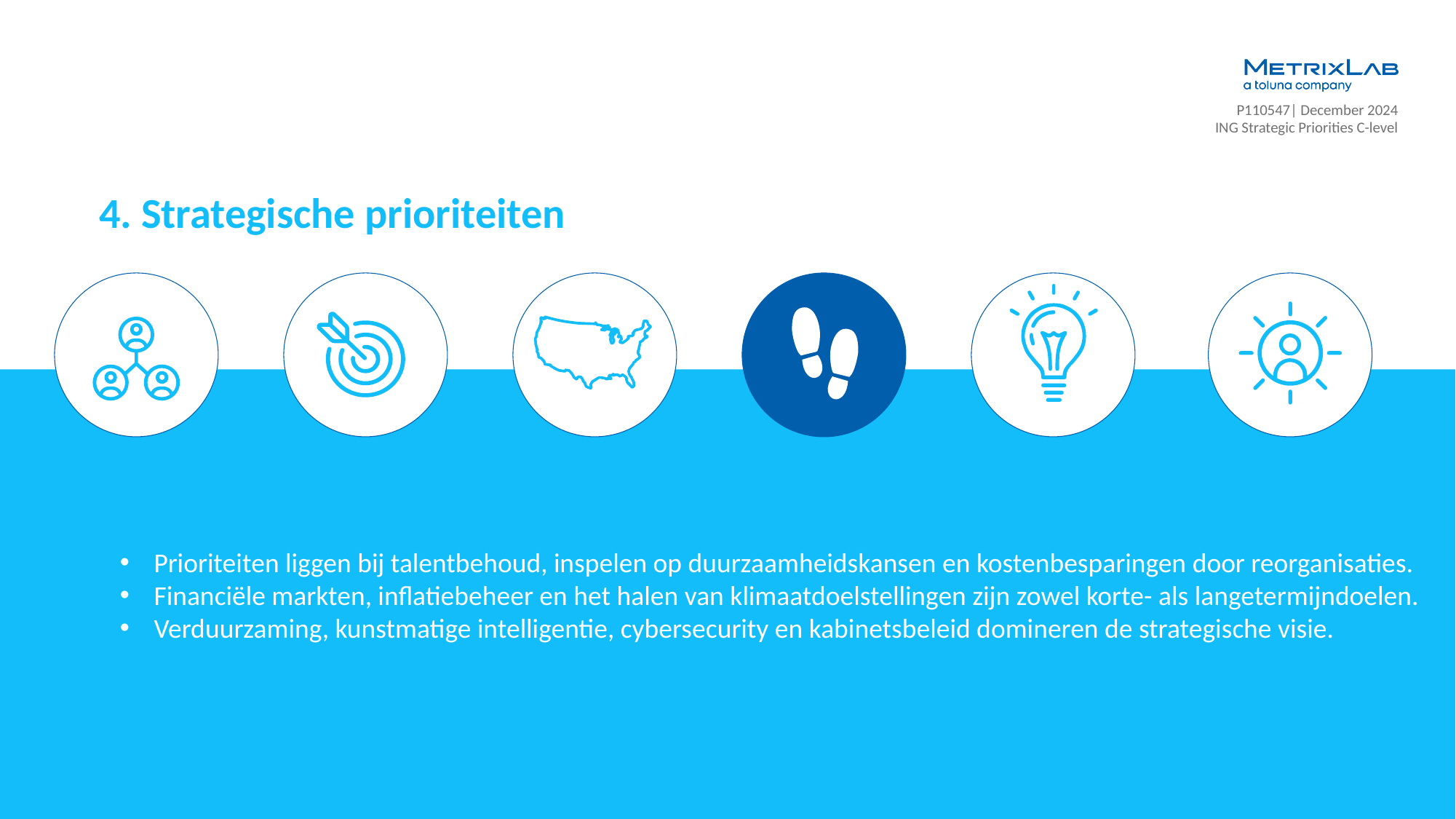

4. Strategische prioriteiten

Prioriteiten liggen bij talentbehoud, inspelen op duurzaamheidskansen en kostenbesparingen door reorganisaties.
Financiële markten, inflatiebeheer en het halen van klimaatdoelstellingen zijn zowel korte- als langetermijndoelen.
Verduurzaming, kunstmatige intelligentie, cybersecurity en kabinetsbeleid domineren de strategische visie.